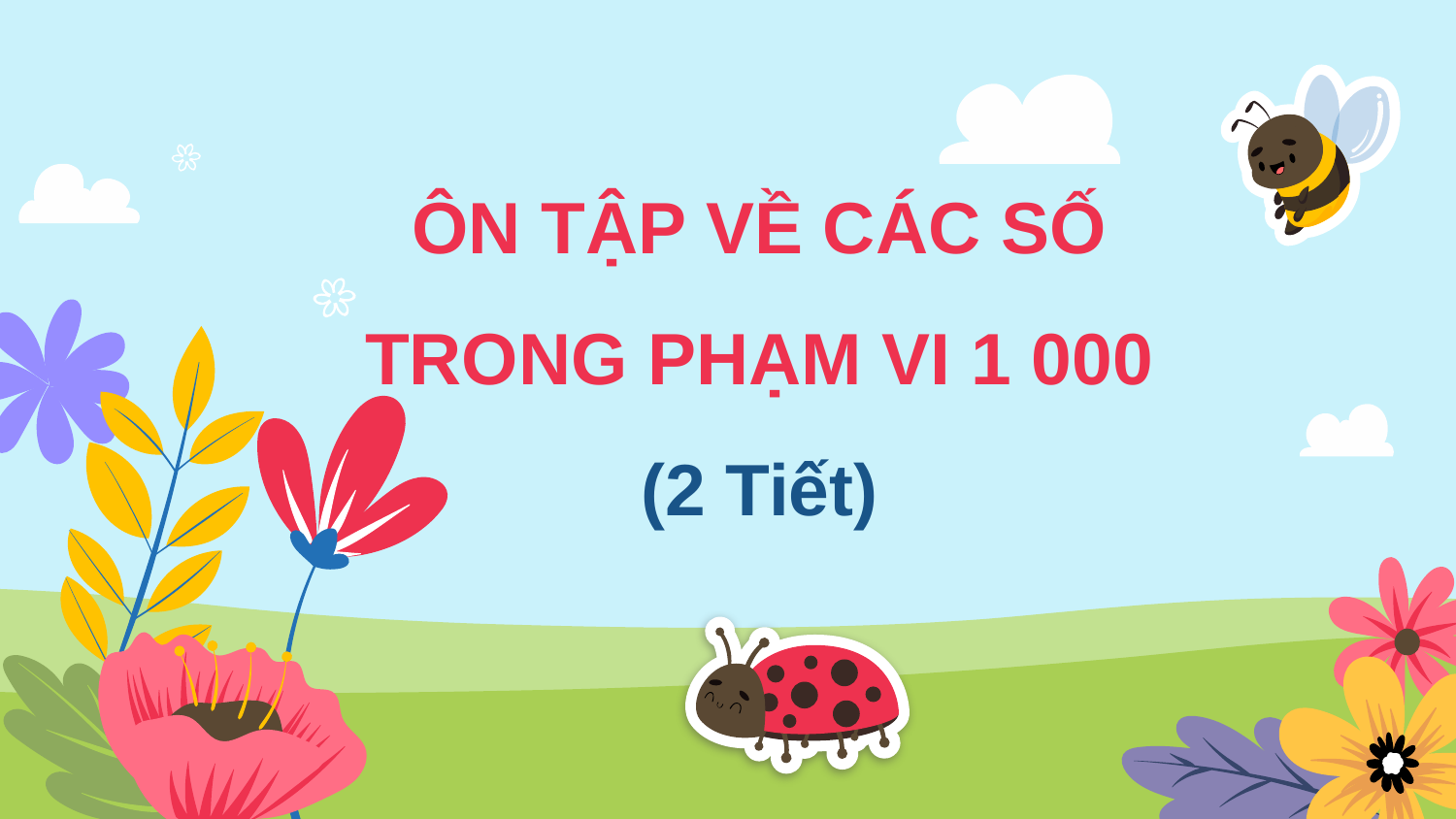

ÔN TẬP VỀ CÁC SỐ TRONG PHẠM VI 1 000
(2 Tiết)